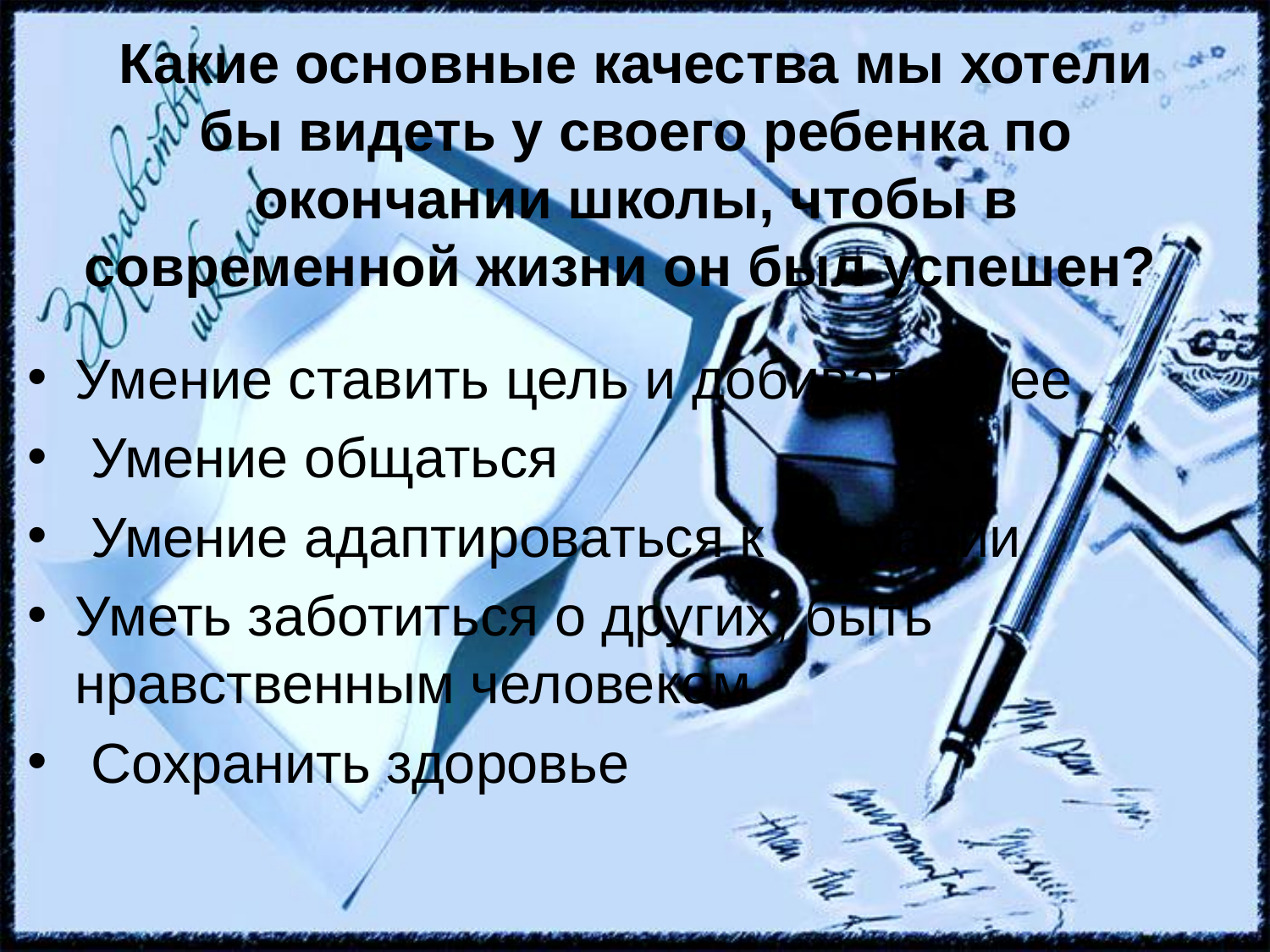

# Какие основные качества мы хотели бы видеть у своего ребенка по окончании школы, чтобы в современной жизни он был успешен?
Умение ставить цель и добиваться ее
 Умение общаться
 Умение адаптироваться к ситуации
Уметь заботиться о других, быть нравственным человеком
 Сохранить здоровье